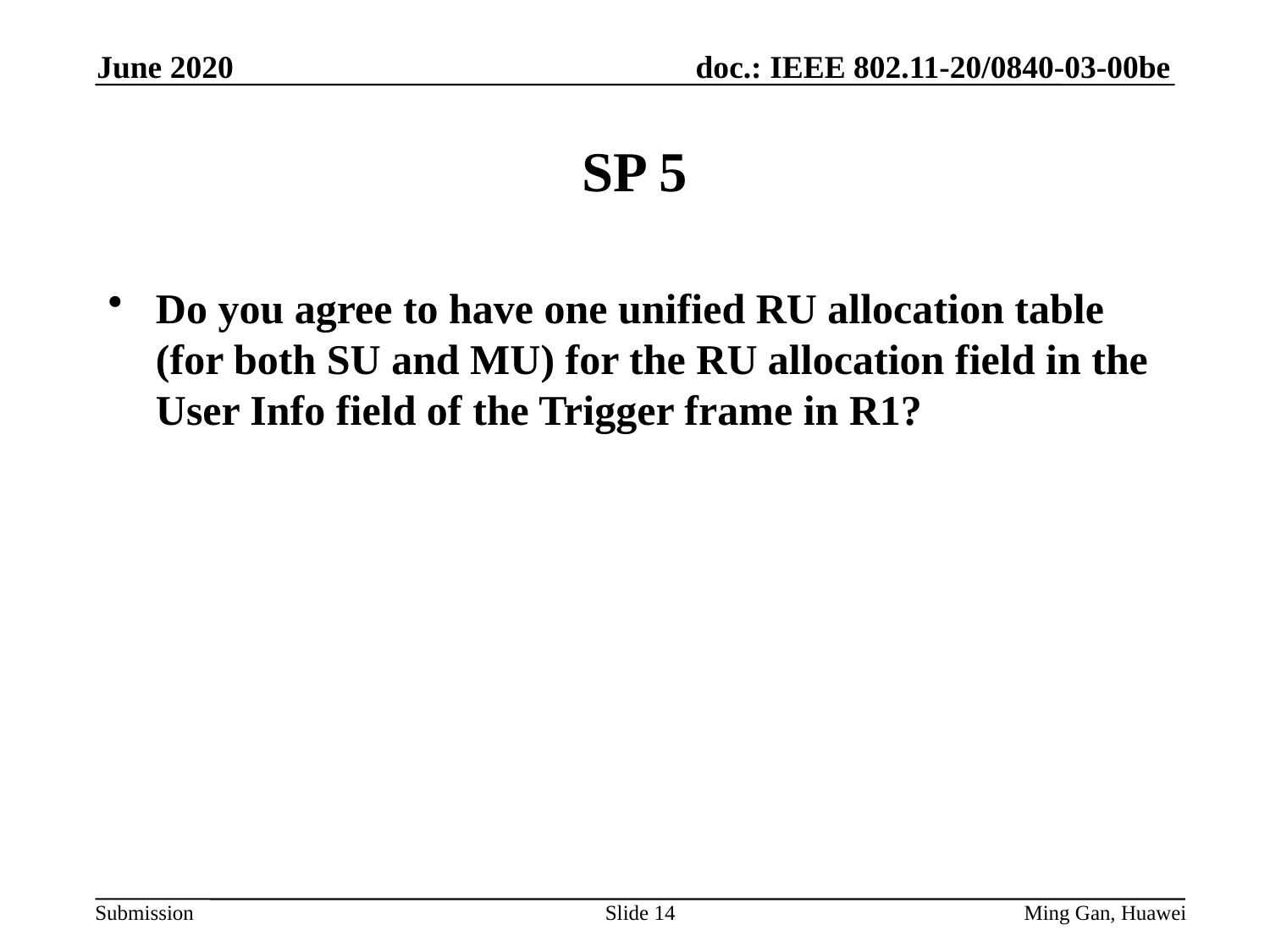

June 2020
# SP 5
Do you agree to have one unified RU allocation table (for both SU and MU) for the RU allocation field in the User Info field of the Trigger frame in R1?

Slide 14
Ming Gan, Huawei